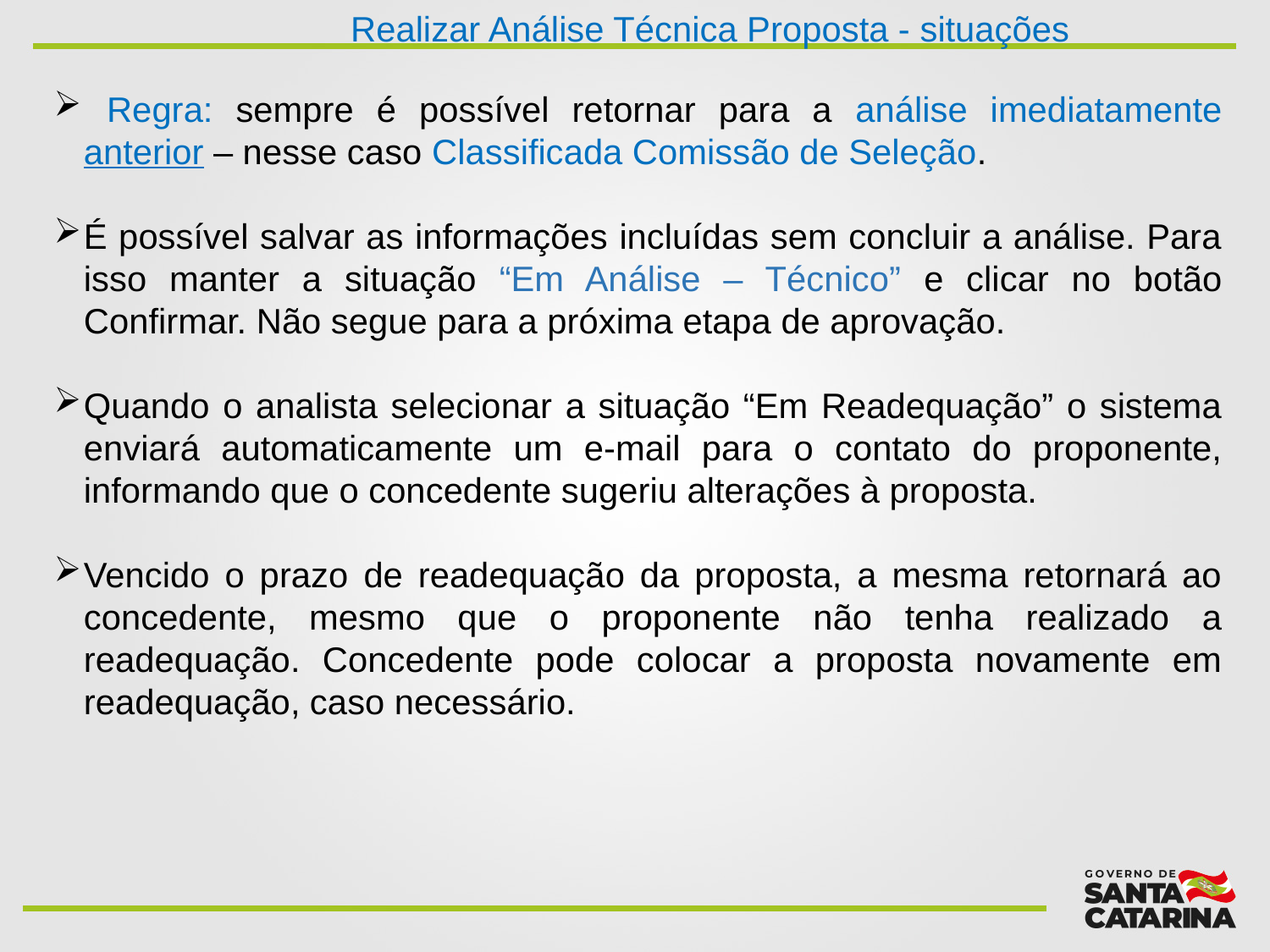

Realizar Análise Técnica Proposta - situações
 Regra: sempre é possível retornar para a análise imediatamente anterior – nesse caso Classificada Comissão de Seleção.

É possível salvar as informações incluídas sem concluir a análise. Para isso manter a situação “Em Análise – Técnico” e clicar no botão Confirmar. Não segue para a próxima etapa de aprovação.

Quando o analista selecionar a situação “Em Readequação” o sistema enviará automaticamente um e-mail para o contato do proponente, informando que o concedente sugeriu alterações à proposta.

Vencido o prazo de readequação da proposta, a mesma retornará ao concedente, mesmo que o proponente não tenha realizado a readequação. Concedente pode colocar a proposta novamente em readequação, caso necessário.